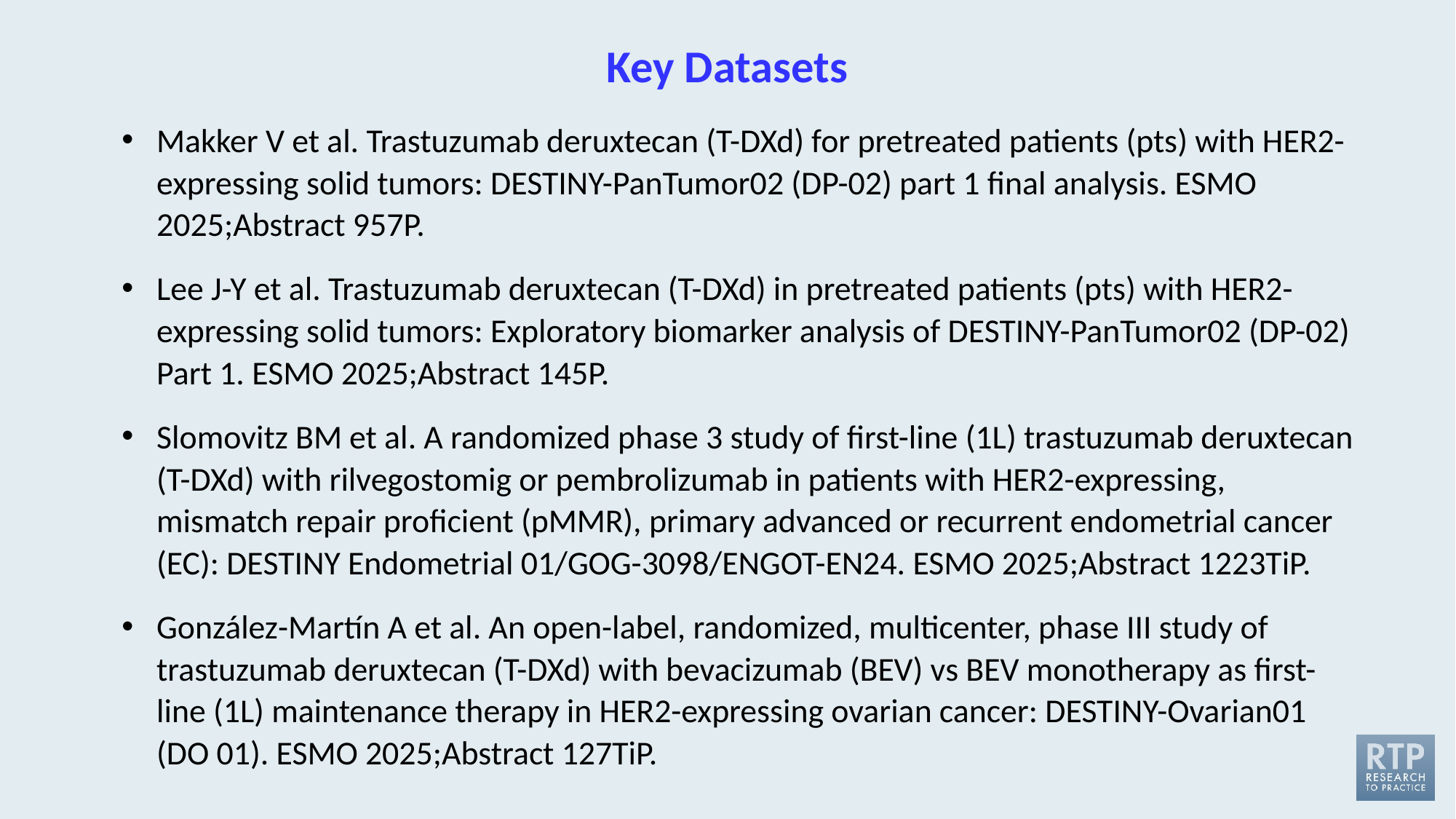

# Key Datasets
Makker V et al. Trastuzumab deruxtecan (T-DXd) for pretreated patients (pts) with HER2-expressing solid tumors: DESTINY-PanTumor02 (DP-02) part 1 final analysis. ESMO 2025;Abstract 957P.
Lee J-Y et al. Trastuzumab deruxtecan (T-DXd) in pretreated patients (pts) with HER2-expressing solid tumors: Exploratory biomarker analysis of DESTINY-PanTumor02 (DP-02) Part 1. ESMO 2025;Abstract 145P.
Slomovitz BM et al. A randomized phase 3 study of first-line (1L) trastuzumab deruxtecan (T-DXd) with rilvegostomig or pembrolizumab in patients with HER2-expressing, mismatch repair proficient (pMMR), primary advanced or recurrent endometrial cancer (EC): DESTINY Endometrial 01/GOG-3098/ENGOT-EN24. ESMO 2025;Abstract 1223TiP.
González-Martín A et al. An open-label, randomized, multicenter, phase III study of trastuzumab deruxtecan (T-DXd) with bevacizumab (BEV) vs BEV monotherapy as first-line (1L) maintenance therapy in HER2-expressing ovarian cancer: DESTINY-Ovarian01 (DO 01). ESMO 2025;Abstract 127TiP.